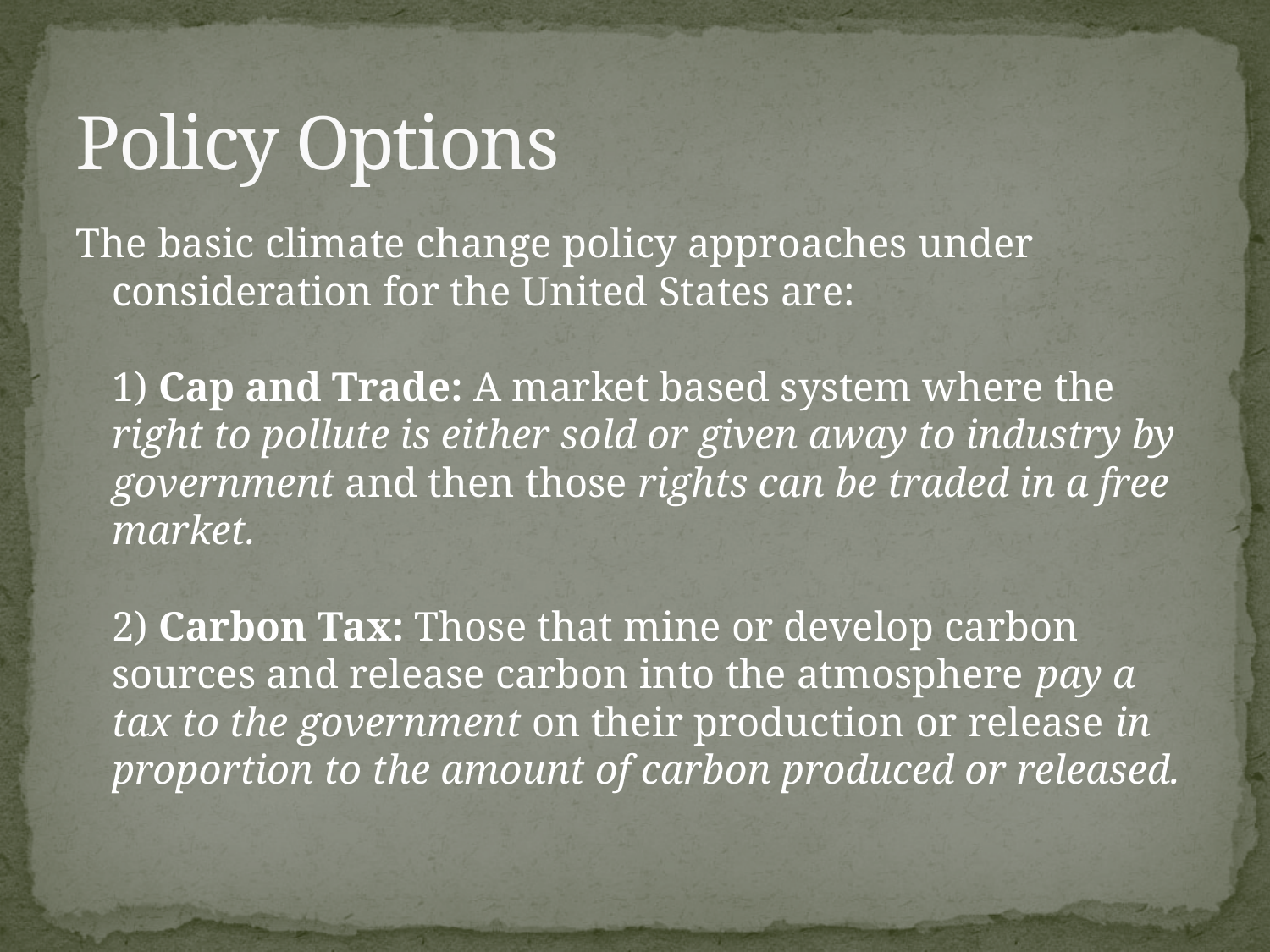

# Policy Options
The basic climate change policy approaches under consideration for the United States are:
1) Cap and Trade: A market based system where the right to pollute is either sold or given away to industry by government and then those rights can be traded in a free market.
2) Carbon Tax: Those that mine or develop carbon sources and release carbon into the atmosphere pay a tax to the government on their production or release in proportion to the amount of carbon produced or released.